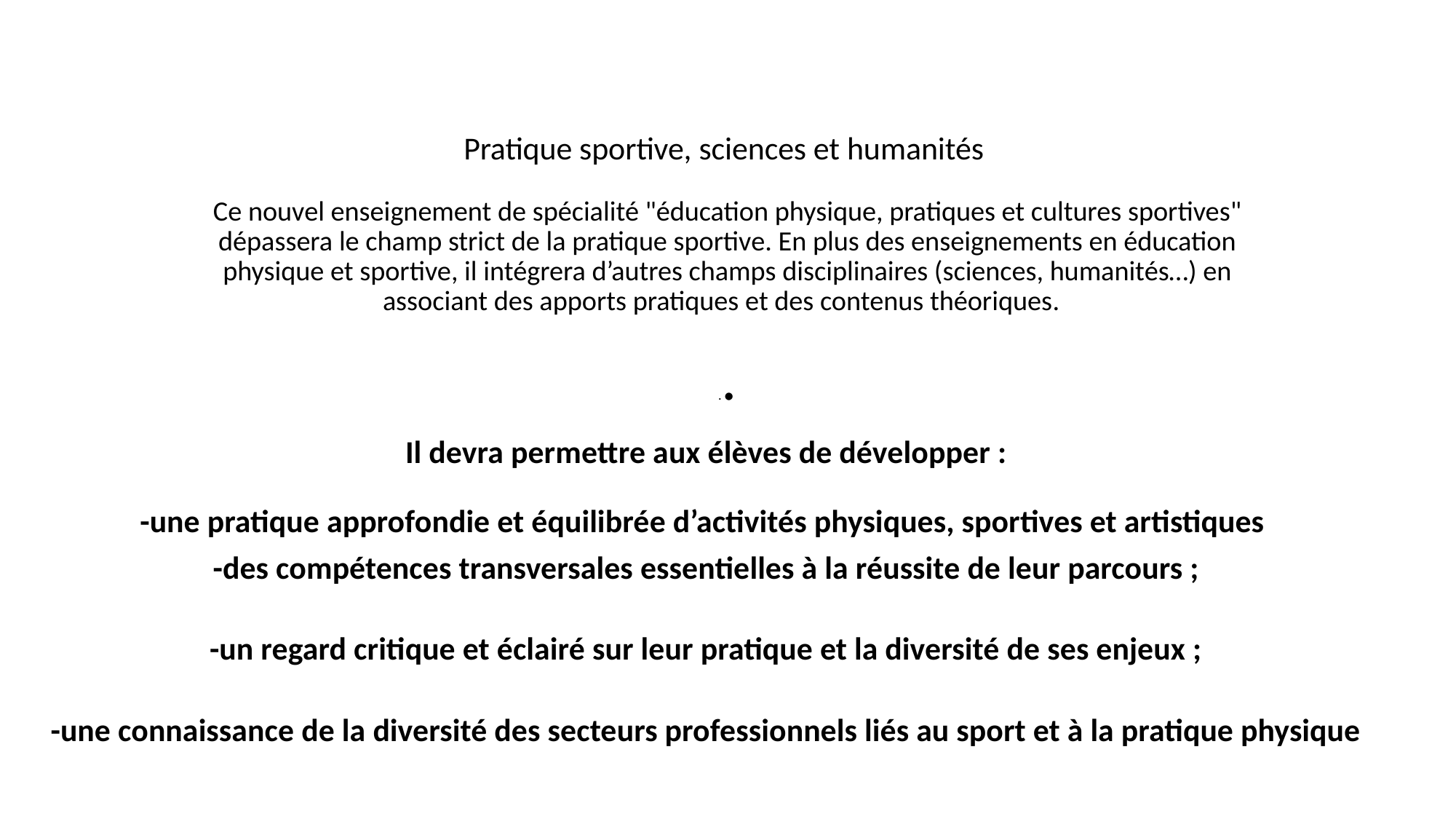

# Pratique sportive, sciences et humanités Ce nouvel enseignement de spécialité "éducation physique, pratiques et cultures sportives" dépassera le champ strict de la pratique sportive. En plus des enseignements en éducation physique et sportive, il intégrera d’autres champs disciplinaires (sciences, humanités…) en associant des apports pratiques et des contenus théoriques. ..
Il devra permettre aux élèves de développer :
-une pratique approfondie et équilibrée d’activités physiques, sportives et artistiques
-des compétences transversales essentielles à la réussite de leur parcours ;
-un regard critique et éclairé sur leur pratique et la diversité de ses enjeux ;
-une connaissance de la diversité des secteurs professionnels liés au sport et à la pratique physique